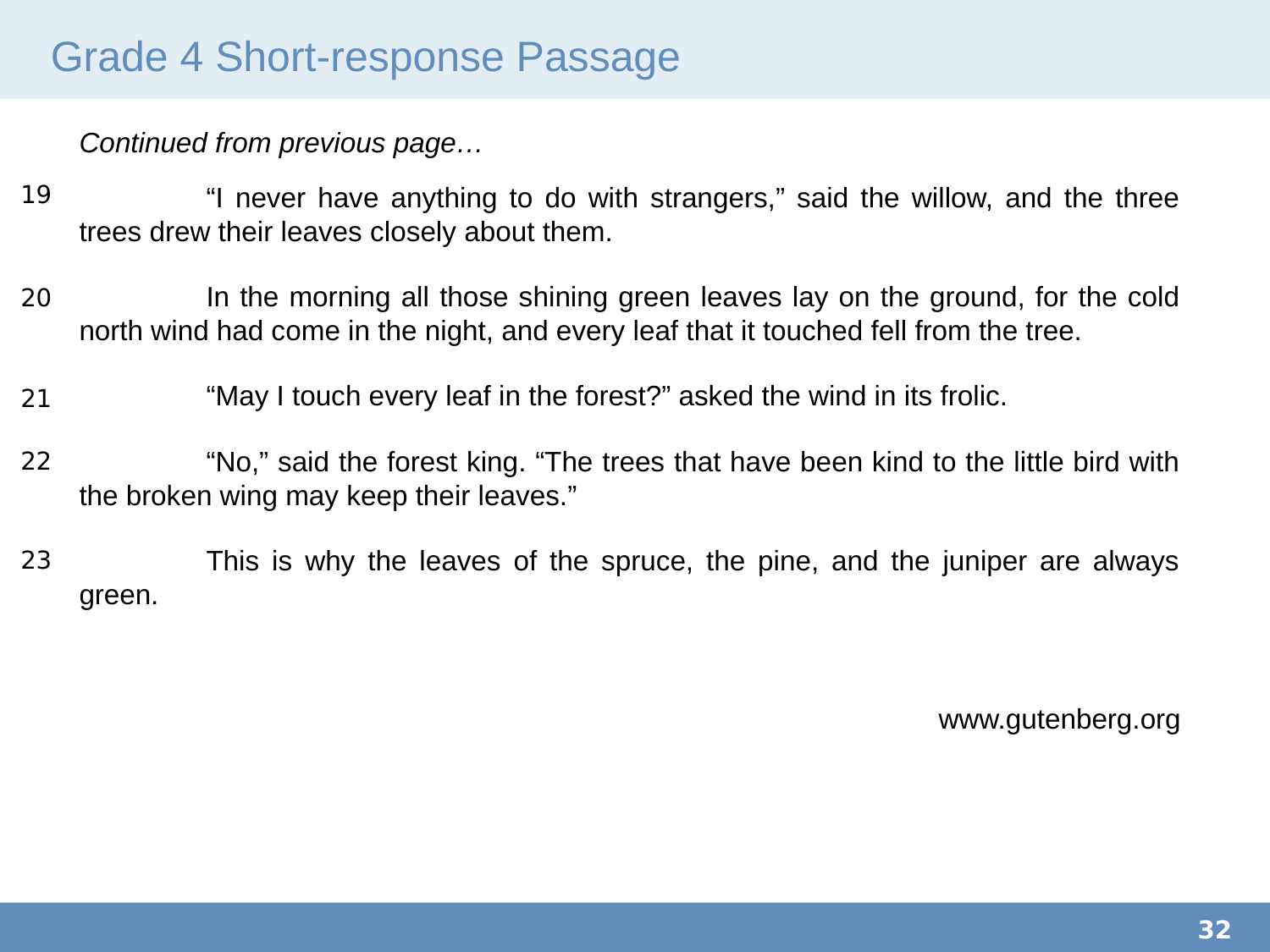

# Grade 4 Short-response Passage
Continued from previous page…
	“I never have anything to do with strangers,” said the willow, and the three trees drew their leaves closely about them.
	In the morning all those shining green leaves lay on the ground, for the cold north wind had come in the night, and every leaf that it touched fell from the tree.
	“May I touch every leaf in the forest?” asked the wind in its frolic.
	“No,” said the forest king. “The trees that have been kind to the little bird with the broken wing may keep their leaves.”
	This is why the leaves of the spruce, the pine, and the juniper are always green.

 www.gutenberg.org
19
20
21
22
23
32